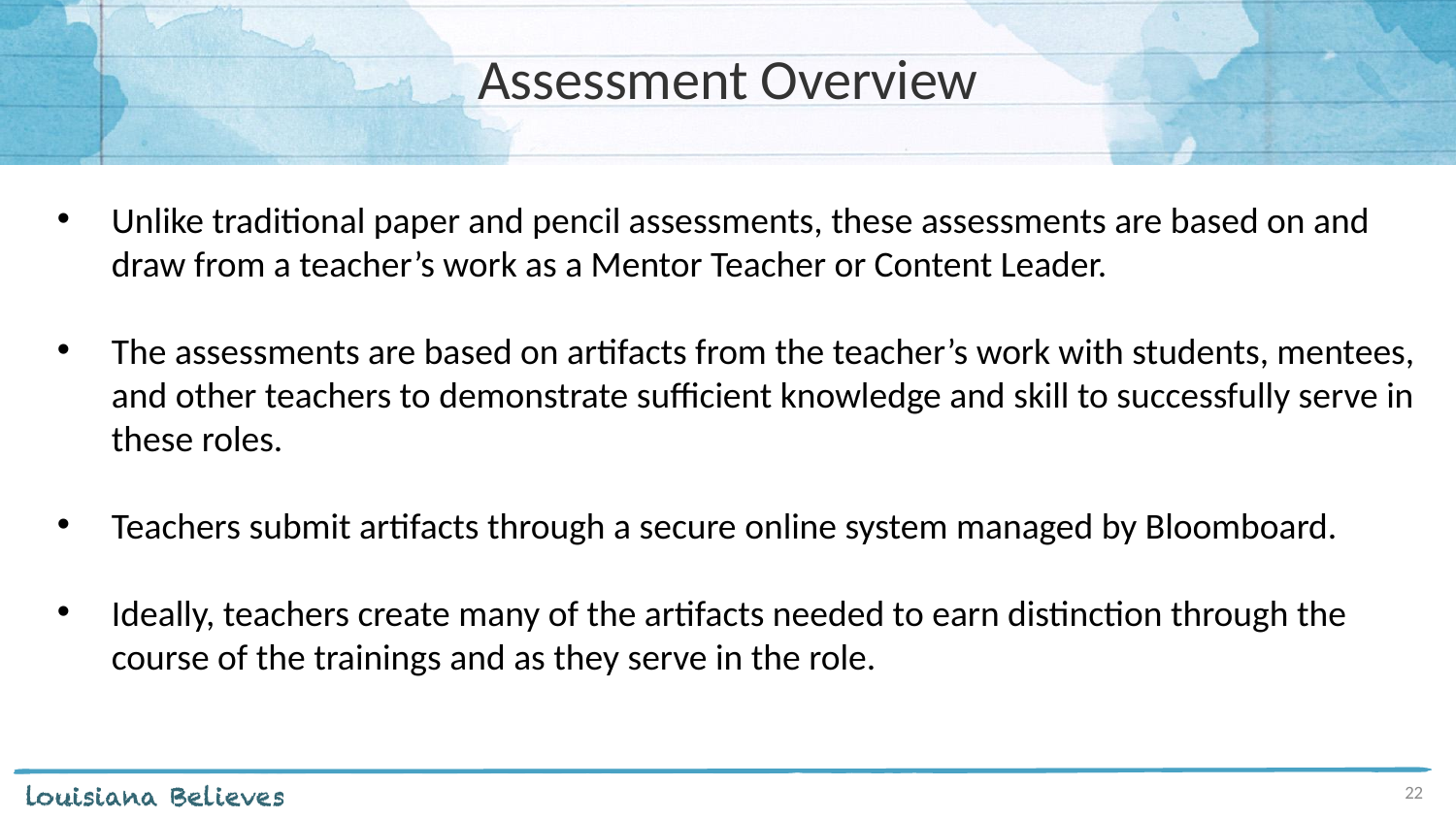

# Assessment Overview
Unlike traditional paper and pencil assessments, these assessments are based on and draw from a teacher’s work as a Mentor Teacher or Content Leader.

The assessments are based on artifacts from the teacher’s work with students, mentees, and other teachers to demonstrate sufficient knowledge and skill to successfully serve in these roles.

Teachers submit artifacts through a secure online system managed by Bloomboard.

Ideally, teachers create many of the artifacts needed to earn distinction through the course of the trainings and as they serve in the role.